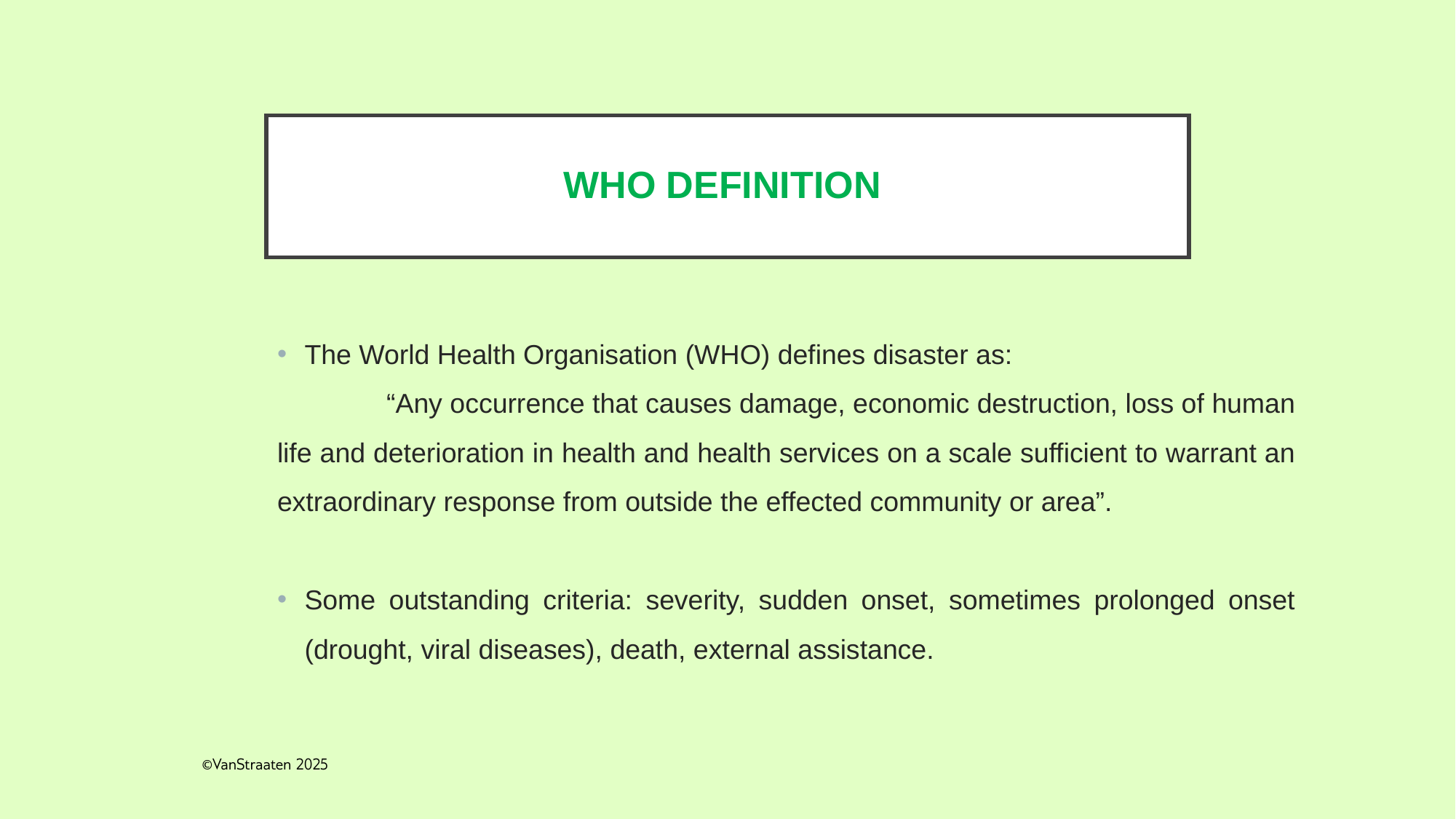

# WHO DEFINITION
The World Health Organisation (WHO) defines disaster as:
	“Any occurrence that causes damage, economic destruction, loss of human life and deterioration in health and health services on a scale sufficient to warrant an extraordinary response from outside the effected community or area”.

Some outstanding criteria: severity, sudden onset, sometimes prolonged onset (drought, viral diseases), death, external assistance.
©VanStraaten 2025